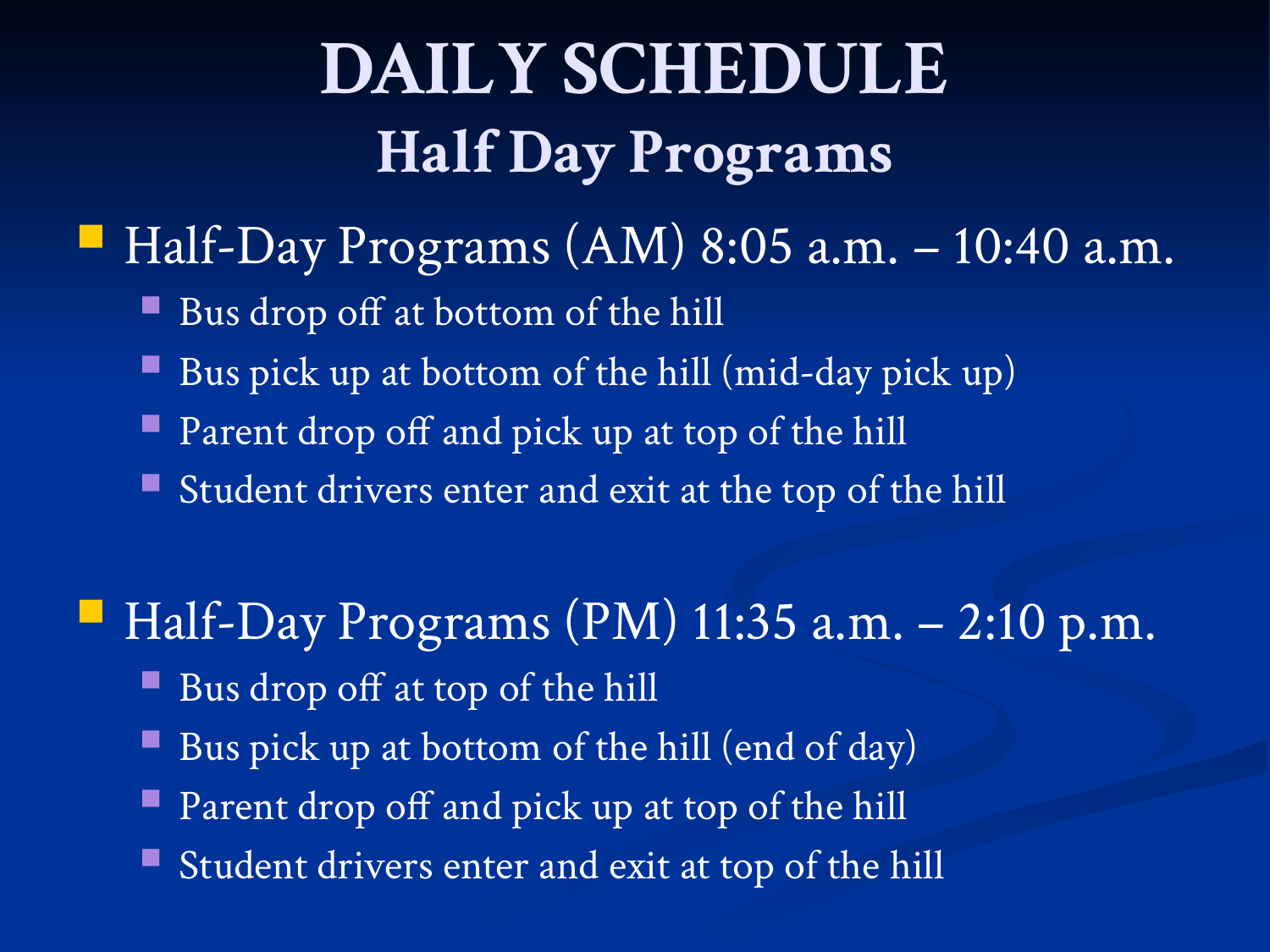

DAILY SCHEDULE
Half Day Programs
Half-Day Programs (AM) 8:05 a.m. – 10:40 a.m.
Bus drop off at bottom of the hill
Bus pick up at bottom of the hill (mid-day pick up)
Parent drop off and pick up at top of the hill
Student drivers enter and exit at the top of the hill

Half-Day Programs (PM) 11:35 a.m. – 2:10 p.m.
Bus drop off at top of the hill
Bus pick up at bottom of the hill (end of day)
Parent drop off and pick up at top of the hill
Student drivers enter and exit at top of the hill